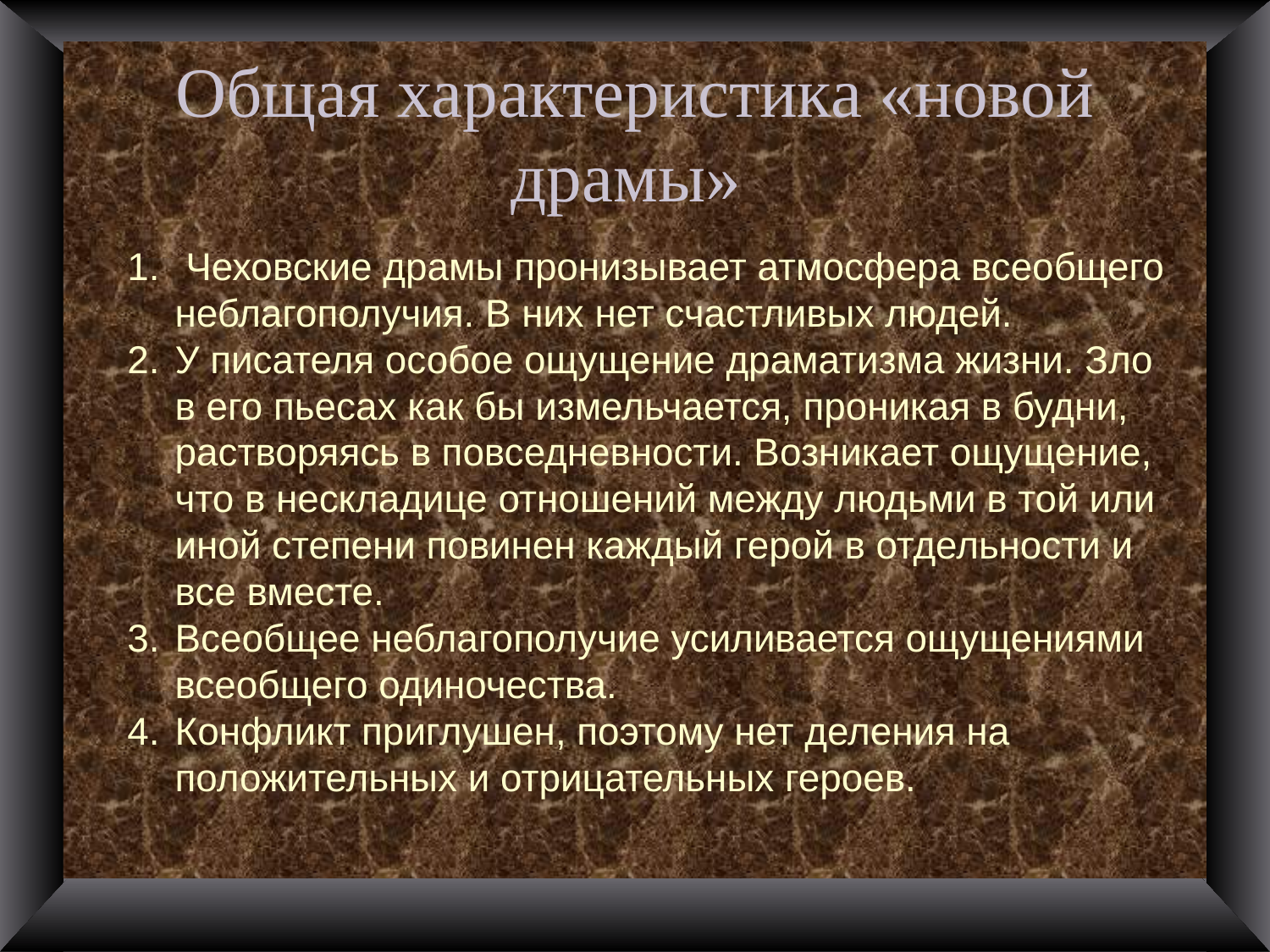

# Общая характеристика «новой драмы»
 Чеховские драмы пронизывает атмосфера всеобщего неблагополу­чия. В них нет счастливых людей.
У писателя особое ощущение драматизма жизни. Зло в его пьесах как бы измельчается, проникая в будни, растворяясь в повседневности. Возникает ощущение, что в нескладице отношений между людьми в той или иной степени повинен каждый герой в отдельности и все вместе.
Всеобщее неблагополучие усиливается ощущениями всеобщего одиночества.
Конфликт приглушен, поэтому нет деления на положительных и отрицательных героев.